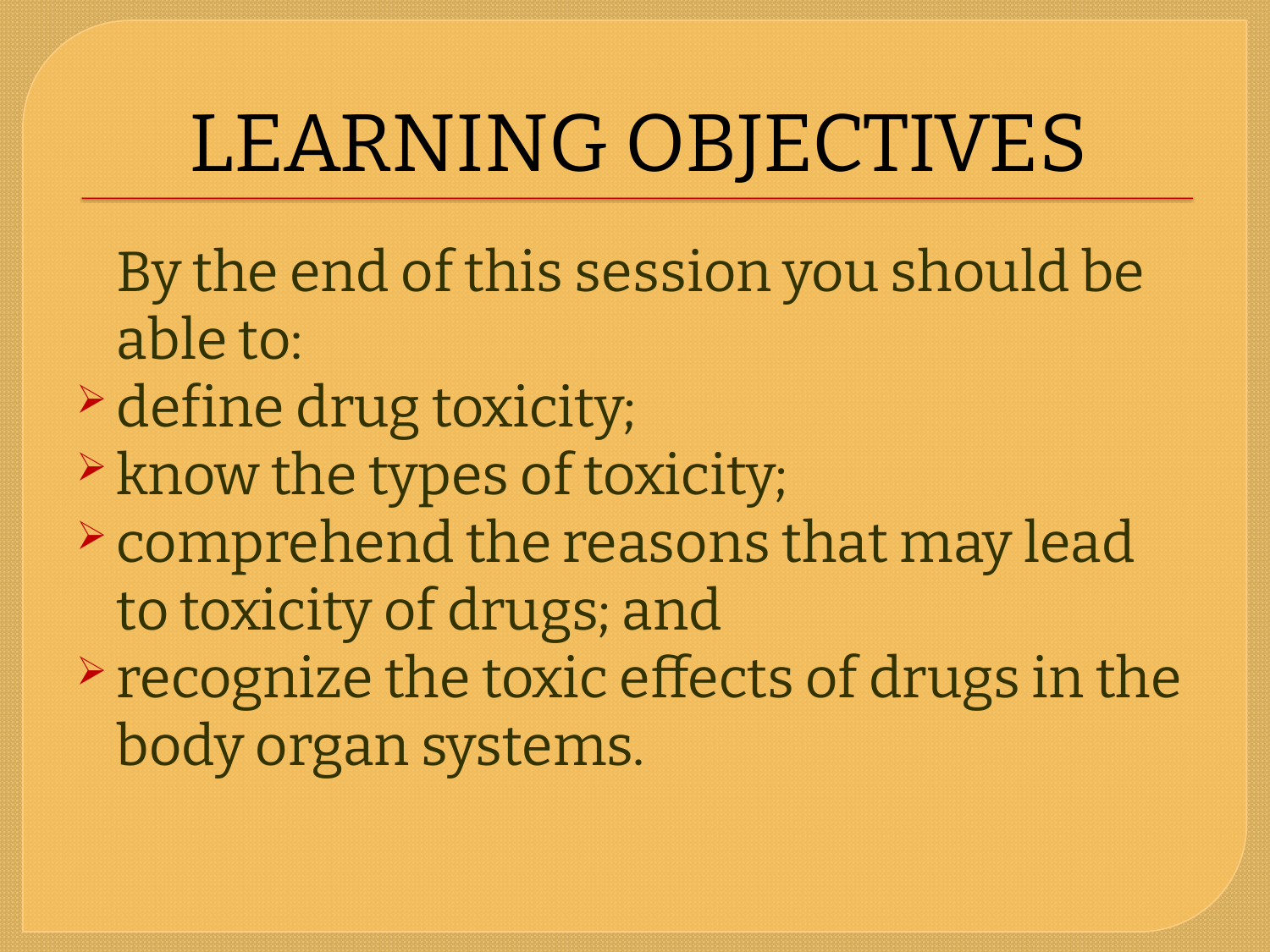

# LEARNING OBJECTIVES
By the end of this session you should be able to:
define drug toxicity;
know the types of toxicity;
comprehend the reasons that may lead to toxicity of drugs; and
recognize the toxic effects of drugs in the body organ systems.